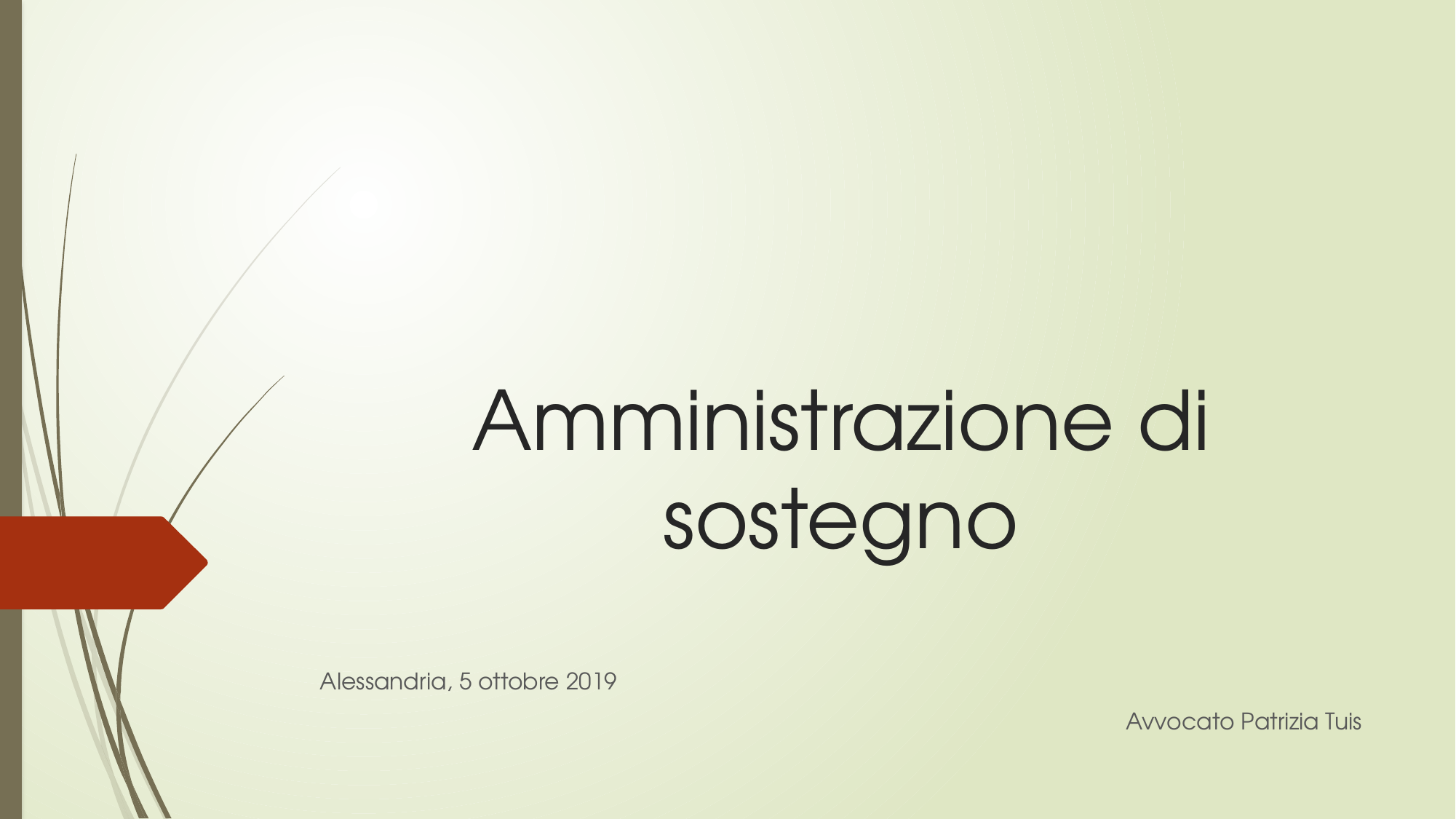

# Amministrazione di sostegno
Alessandria, 5 ottobre 2019
	Avvocato Patrizia Tuis